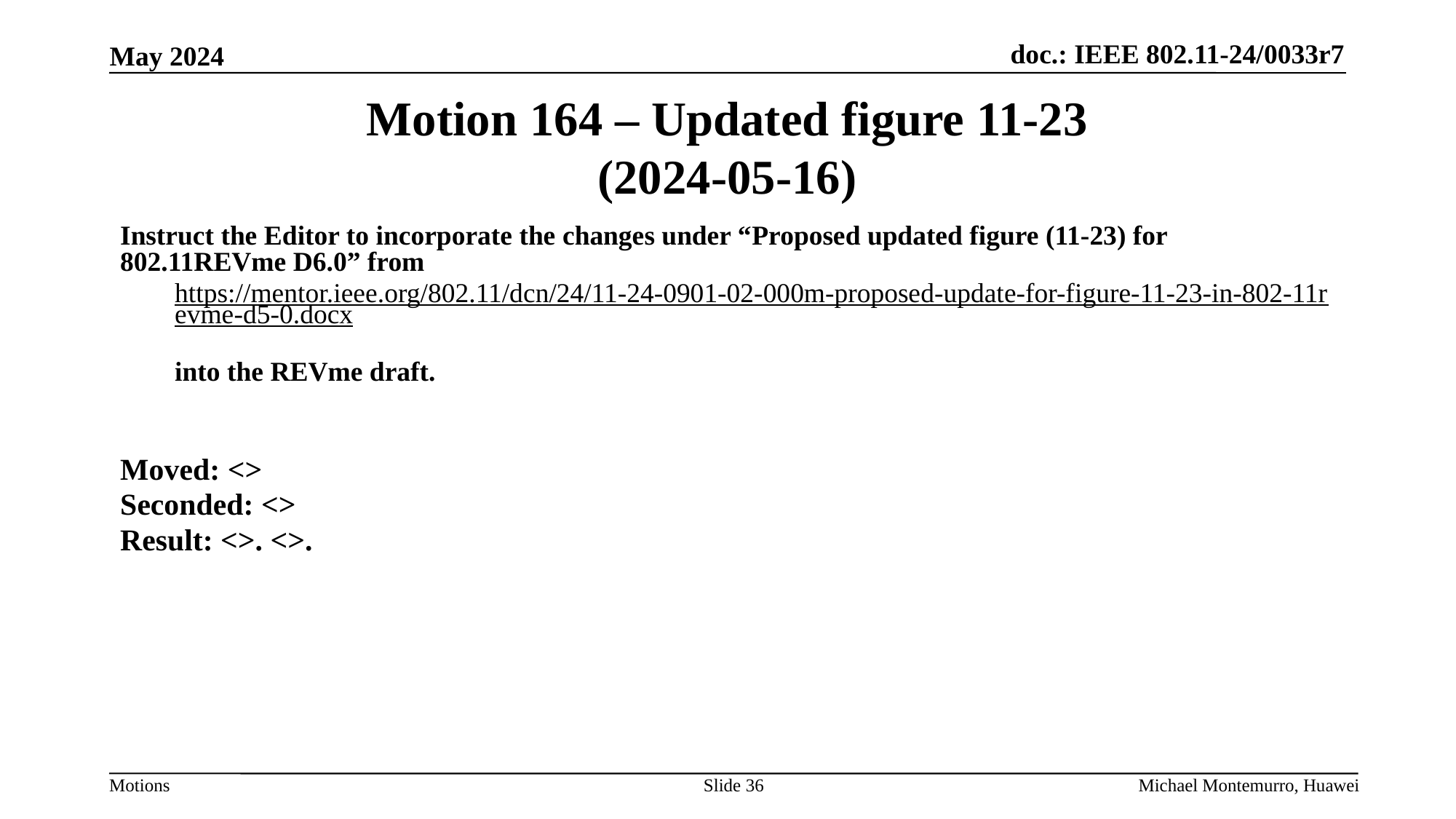

# Motion 164 – Updated figure 11-23 (2024-05-16)
Instruct the Editor to incorporate the changes under “Proposed updated figure (11-23) for 802.11REVme D6.0” from
https://mentor.ieee.org/802.11/dcn/24/11-24-0901-02-000m-proposed-update-for-figure-11-23-in-802-11revme-d5-0.docx
into the REVme draft.

Moved: <>
Seconded: <>
Result: <>. <>.

Slide 36
Michael Montemurro, Huawei